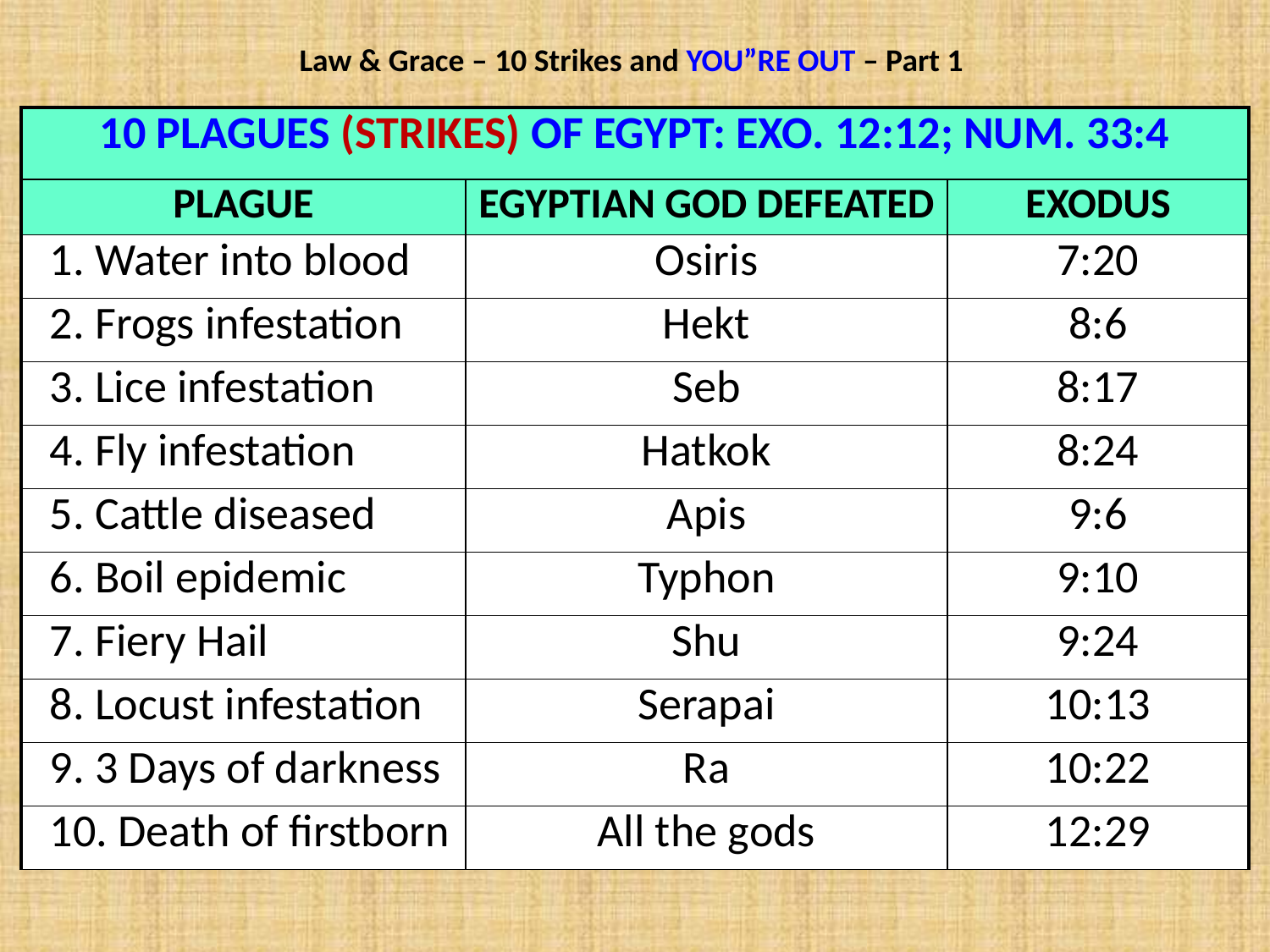

Law & Grace – 10 Strikes and YOU”RE OUT – Part 1
| 10 PLAGUES (STRIKES) OF EGYPT: EXO. 12:12; NUM. 33:4 |  |  |
| --- | --- | --- |
| PLAGUE | EGYPTIAN GOD DEFEATED | EXODUS |
| 1. Water into blood | Osiris | 7:20 |
| 2. Frogs infestation | Hekt | 8:6 |
| 3. Lice infestation | Seb | 8:17 |
| 4. Fly infestation | Hatkok | 8:24 |
| 5. Cattle diseased | Apis | 9:6 |
| 6. Boil epidemic | Typhon | 9:10 |
| 7. Fiery Hail | Shu | 9:24 |
| 8. Locust infestation | Serapai | 10:13 |
| 9. 3 Days of darkness | Ra | 10:22 |
| 10. Death of firstborn | All the gods | 12:29 |